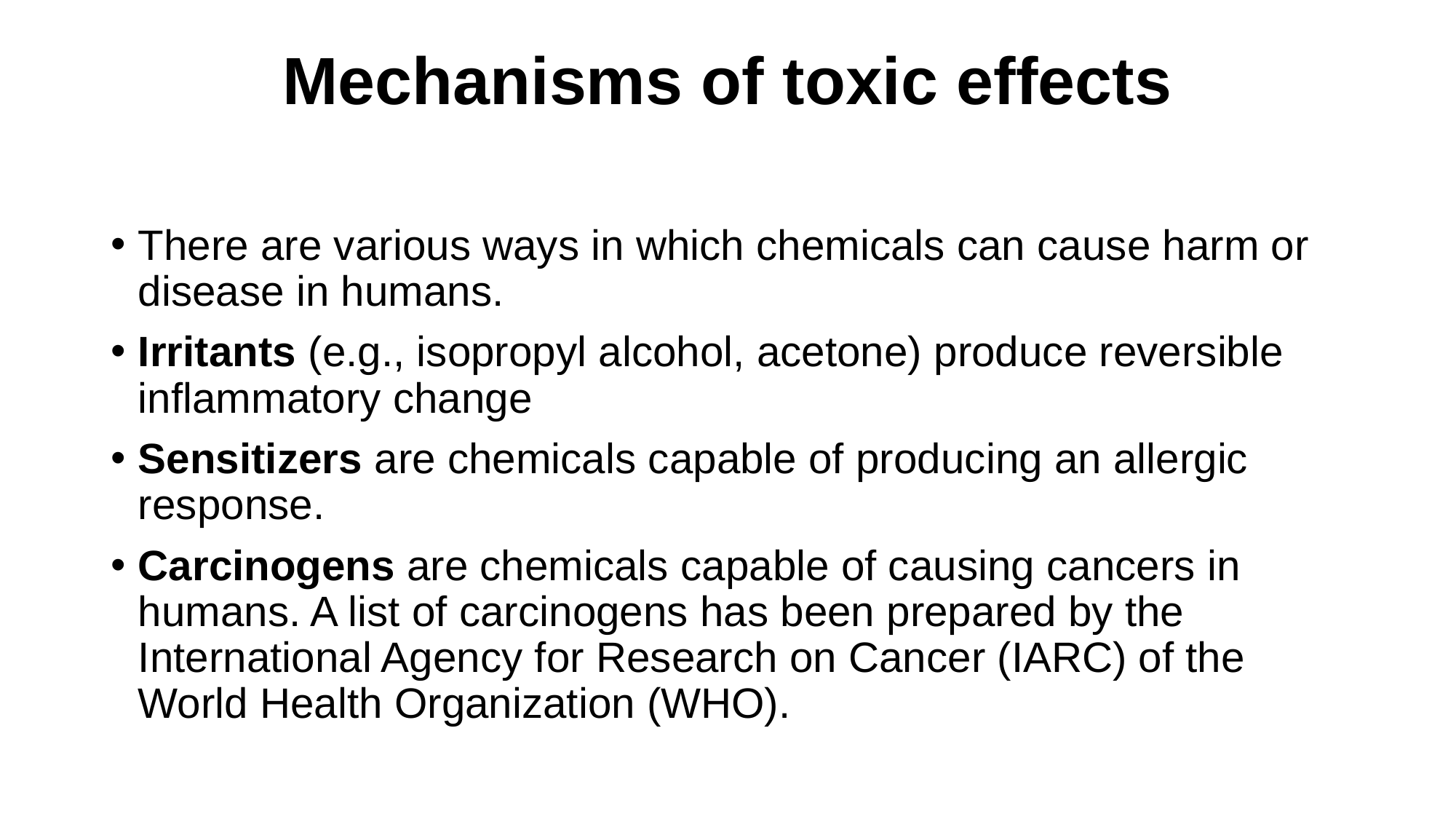

# Mechanisms of toxic effects
There are various ways in which chemicals can cause harm or disease in humans.
Irritants (e.g., isopropyl alcohol, acetone) produce reversible inflammatory change
Sensitizers are chemicals capable of producing an allergic response.
Carcinogens are chemicals capable of causing cancers in humans. A list of carcinogens has been prepared by the International Agency for Research on Cancer (IARC) of the World Health Organization (WHO).